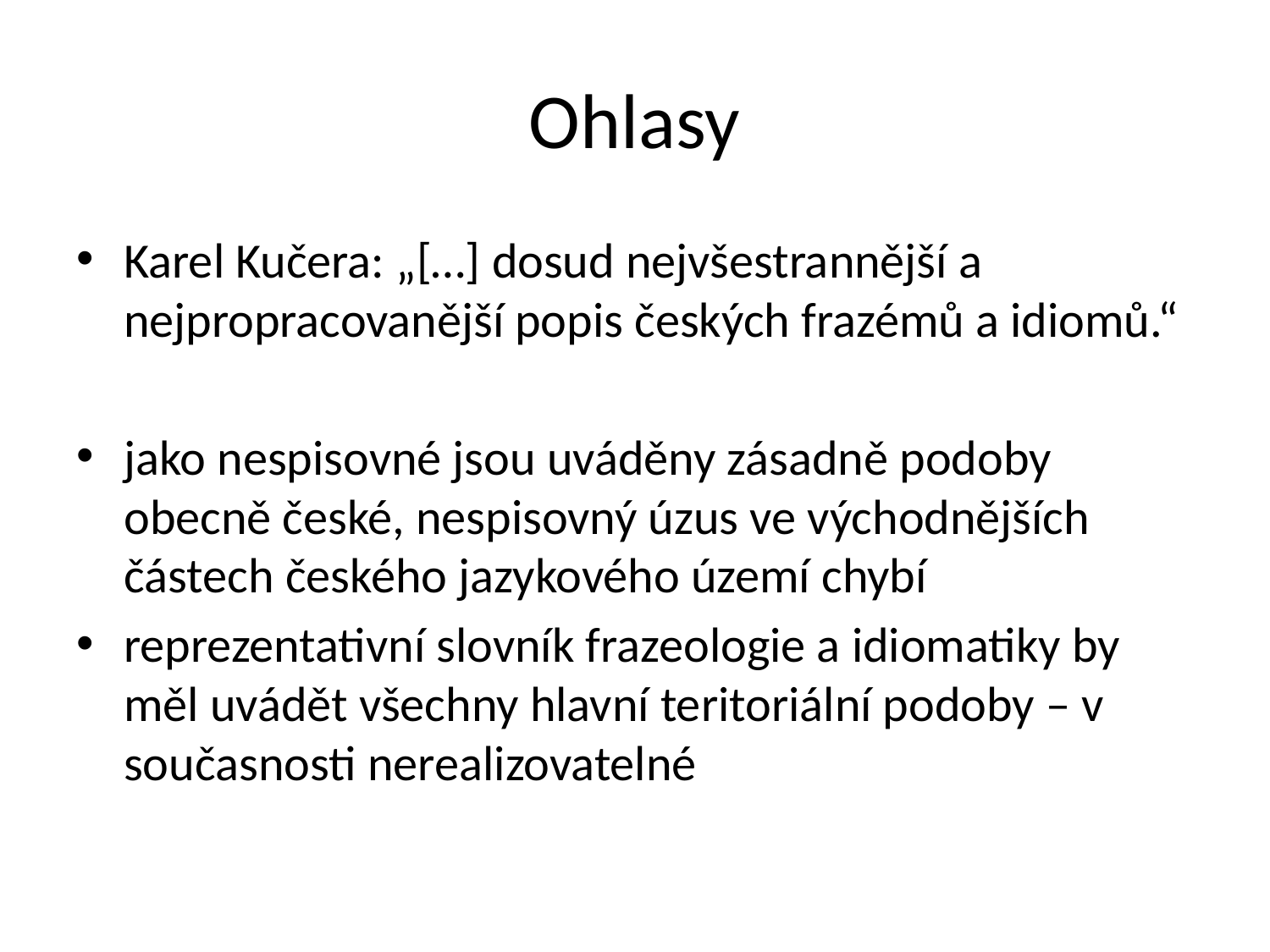

# Ohlasy
Karel Kučera: „[…] dosud nejvšestrannější a nejpropracovanější popis českých frazémů a idiomů.“

jako nespisovné jsou uváděny zásadně podoby obecně české, nespisovný úzus ve východnějších částech českého jazykového území chybí
reprezentativní slovník frazeologie a idiomatiky by měl uvádět všechny hlavní teritoriální podoby – v současnosti nerealizovatelné